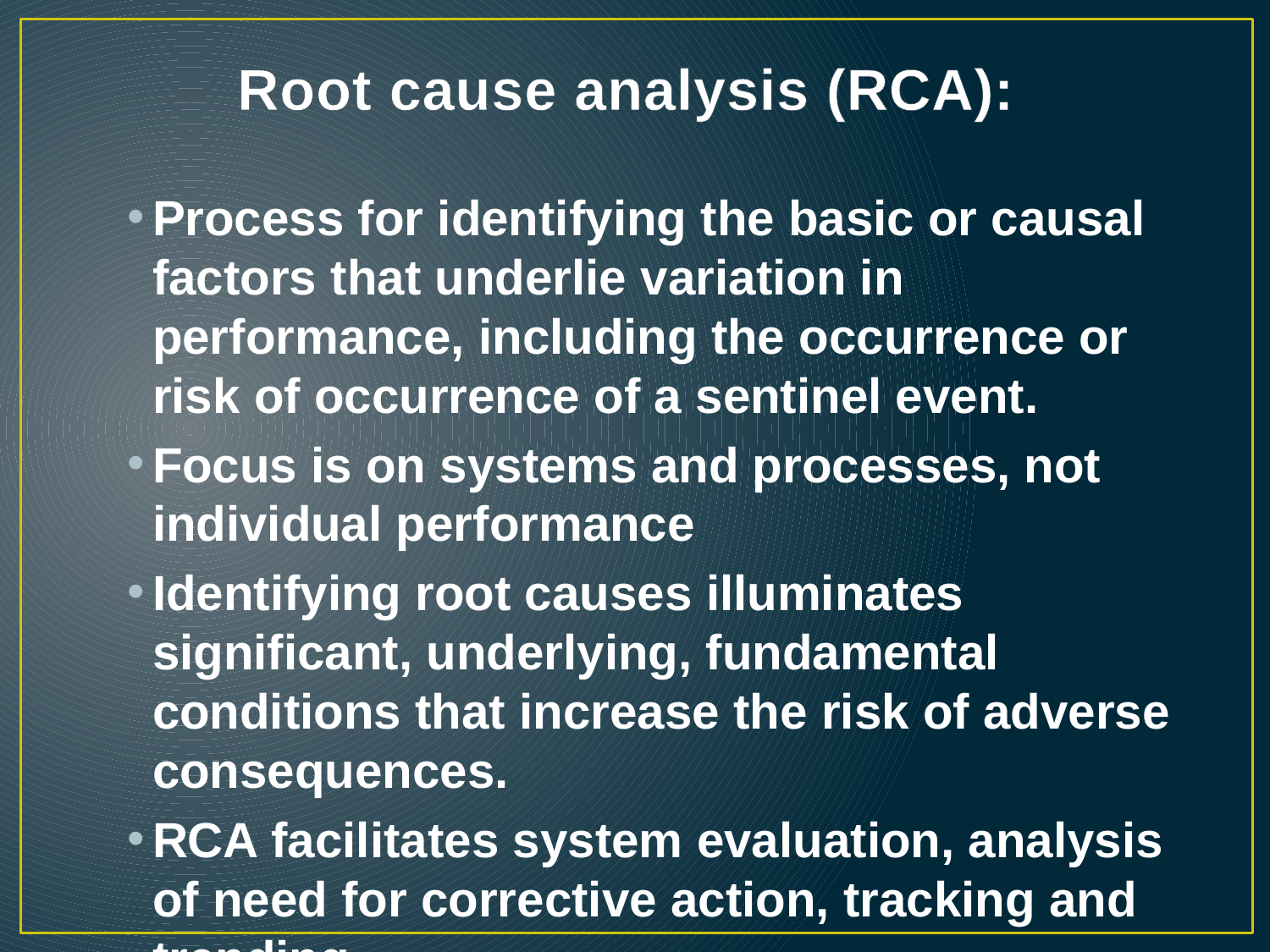

# Root cause analysis (RCA):
Process for identifying the basic or causal factors that underlie variation in performance, including the occurrence or risk of occurrence of a sentinel event.
Focus is on systems and processes, not individual performance
Identifying root causes illuminates significant, underlying, fundamental conditions that increase the risk of adverse consequences.
RCA facilitates system evaluation, analysis of need for corrective action, tracking and trending